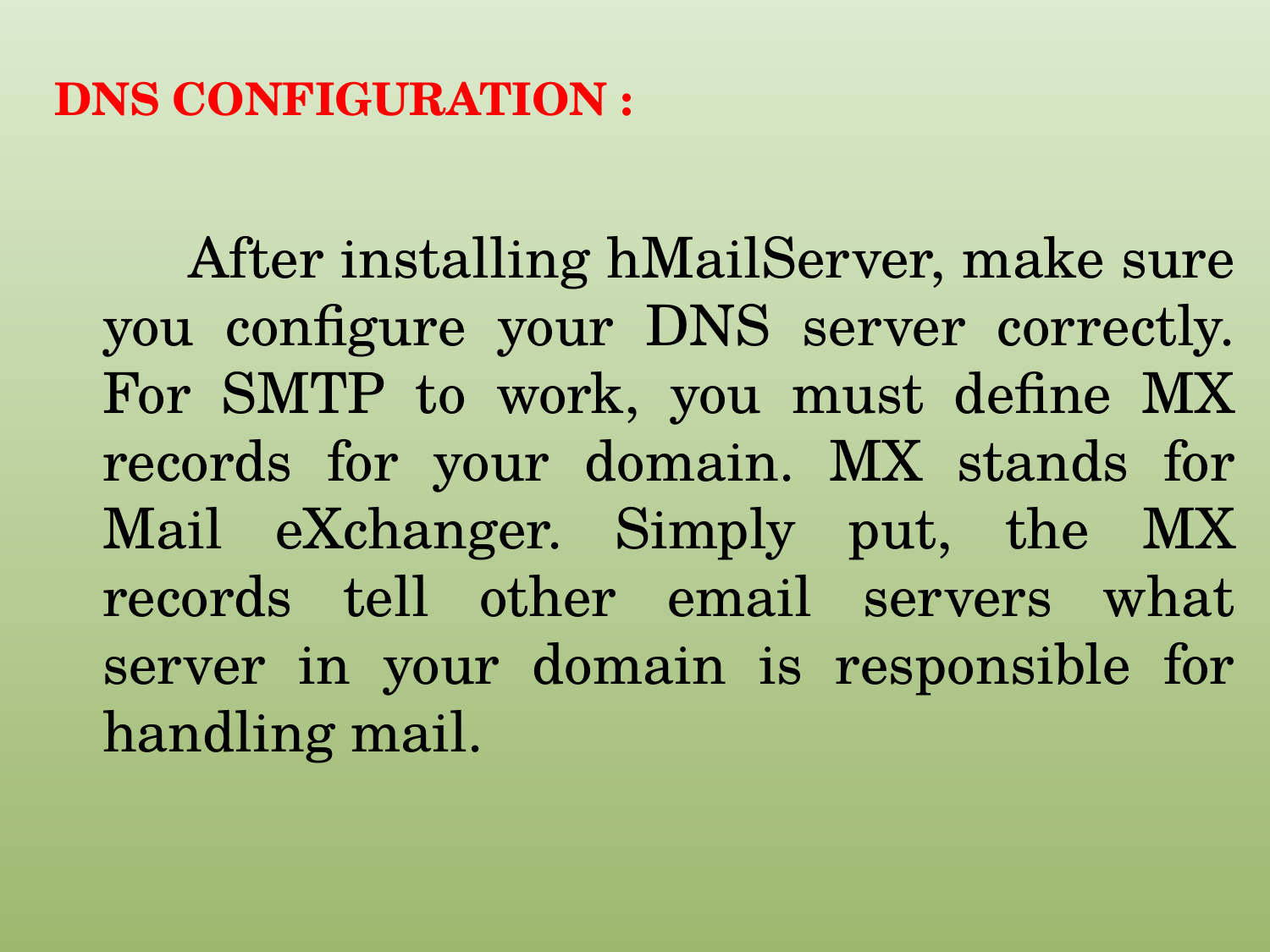

# DNS configuration :
        After installing hMailServer, make sure you configure your DNS server correctly. For SMTP to work, you must define MX records for your domain. MX stands for Mail eXchanger. Simply put, the MX records tell other email servers what server in your domain is responsible for handling mail.